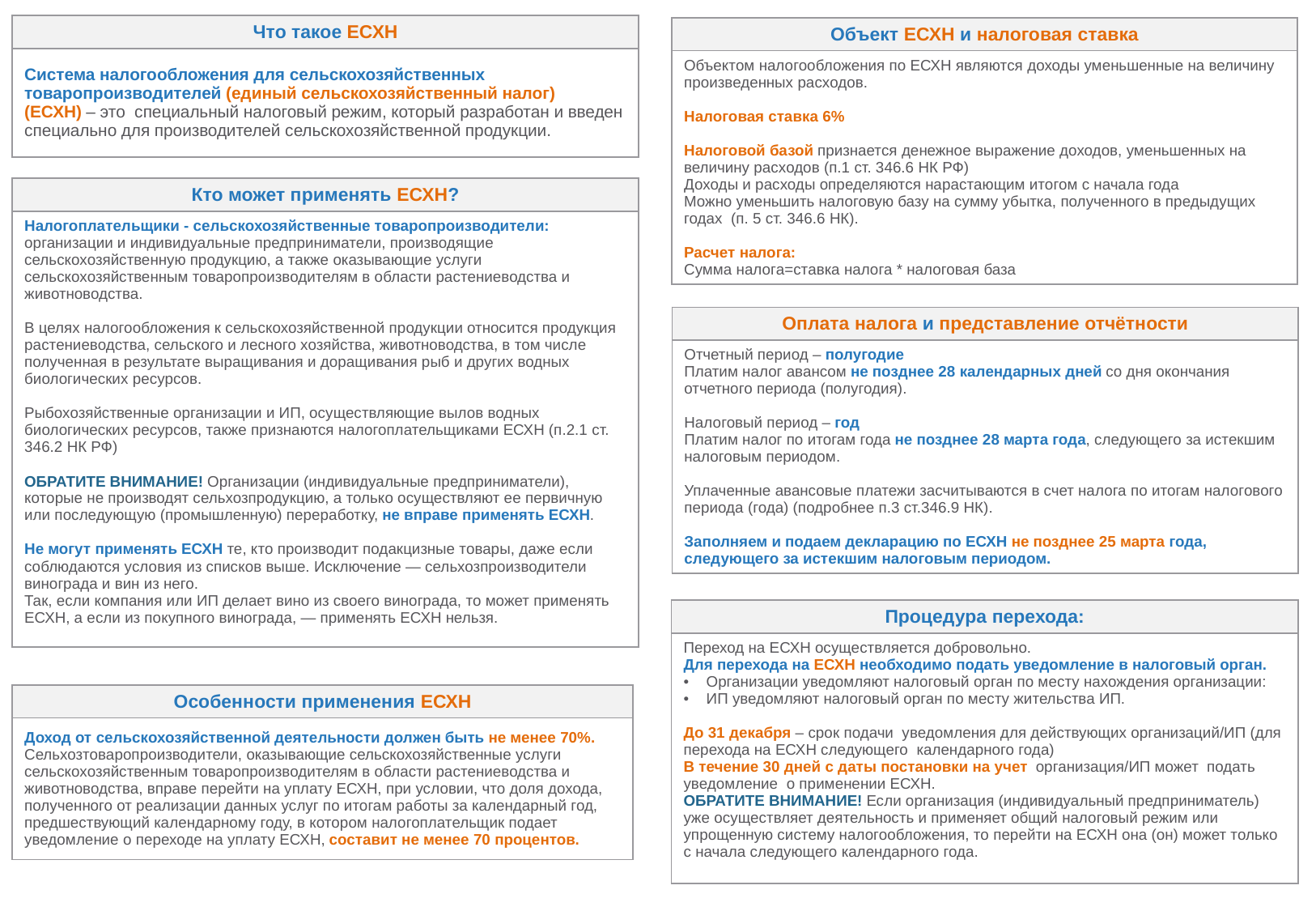

| Что такое ЕСХН |
| --- |
| Система налогообложения для сельскохозяйственных товаропроизводителей (единый сельскохозяйственный налог) (ЕСХН) – это  специальный налоговый режим, который разработан и введен специально для производителей сельскохозяйственной продукции. |
| Объект ЕСХН и налоговая ставка |
| --- |
| Объектом налогообложения по ЕСХН являются доходы уменьшенные на величину произведенных расходов. Налоговая ставка 6% Налоговой базой признается денежное выражение доходов, уменьшенных на величину расходов (п.1 ст. 346.6 НК РФ) Доходы и расходы определяются нарастающим итогом с начала года Можно уменьшить налоговую базу на сумму убытка, полученного в предыдущих годах  (п. 5 ст. 346.6 НК). Расчет налога: Сумма налога=ставка налога \* налоговая база |
| Кто может применять ЕСХН? |
| --- |
| Налогоплательщики - сельскохозяйственные товаропроизводители: организации и индивидуальные предприниматели, производящие сельскохозяйственную продукцию, а также оказывающие услуги сельскохозяйственным товаропроизводителям в области растениеводства и животноводства. В целях налогообложения к сельскохозяйственной продукции относится продукция растениеводства, сельского и лесного хозяйства, животноводства, в том числе полученная в результате выращивания и доращивания рыб и других водных биологических ресурсов. Рыбохозяйственные организации и ИП, осуществляющие вылов водных биологических ресурсов, также признаются налогоплательщиками ЕСХН (п.2.1 ст. 346.2 НК РФ) ОБРАТИТЕ ВНИМАНИЕ! Организации (индивидуальные предприниматели), которые не производят сельхозпродукцию, а только осуществляют ее первичную или последующую (промышленную) переработку, не вправе применять ЕСХН. Не могут применять ЕСХН те, кто производит подакцизные товары, даже если соблюдаются условия из списков выше. Исключение — сельхозпроизводители винограда и вин из него. Так, если компания или ИП делает вино из своего винограда, то может применять ЕСХН, а если из покупного винограда, — применять ЕСХН нельзя. |
| Оплата налога и представление отчётности |
| --- |
| Отчетный период – полугодие Платим налог авансом не позднее 28 календарных дней со дня окончания отчетного периода (полугодия). Налоговый период – год Платим налог по итогам года не позднее 28 марта года, следующего за истекшим налоговым периодом. Уплаченные авансовые платежи засчитываются в счет налога по итогам налогового периода (года) (подробнее п.3 ст.346.9 НК). Заполняем и подаем декларацию по ЕСХН не позднее 25 марта года, следующего за истекшим налоговым периодом. |
| Процедура перехода: |
| --- |
| Переход на ЕСХН осуществляется добровольно. Для перехода на ЕСХН необходимо подать уведомление в налоговый орган. Организации уведомляют налоговый орган по месту нахождения организации: ИП уведомляют налоговый орган по месту жительства ИП. До 31 декабря – срок подачи уведомления для действующих организаций/ИП (для перехода на ЕСХН следующего календарного года) В течение 30 дней с даты постановки на учет организация/ИП может подать уведомление о применении ЕСХН. ОБРАТИТЕ ВНИМАНИЕ! Если организация (индивидуальный предприниматель) уже осуществляет деятельность и применяет общий налоговый режим или упрощенную систему налогообложения, то перейти на ЕСХН она (он) может только с начала следующего календарного года. |
| Особенности применения ЕСХН |
| --- |
| Доход от сельскохозяйственной деятельности должен быть не менее 70%. Сельхозтоваропроизводители, оказывающие сельскохозяйственные услуги сельскохозяйственным товаропроизводителям в области растениеводства и животноводства, вправе перейти на уплату ЕСХН, при условии, что доля дохода, полученного от реализации данных услуг по итогам работы за календарный год, предшествующий календарному году, в котором налогоплательщик подает уведомление о переходе на уплату ЕСХН, составит не менее 70 процентов. |